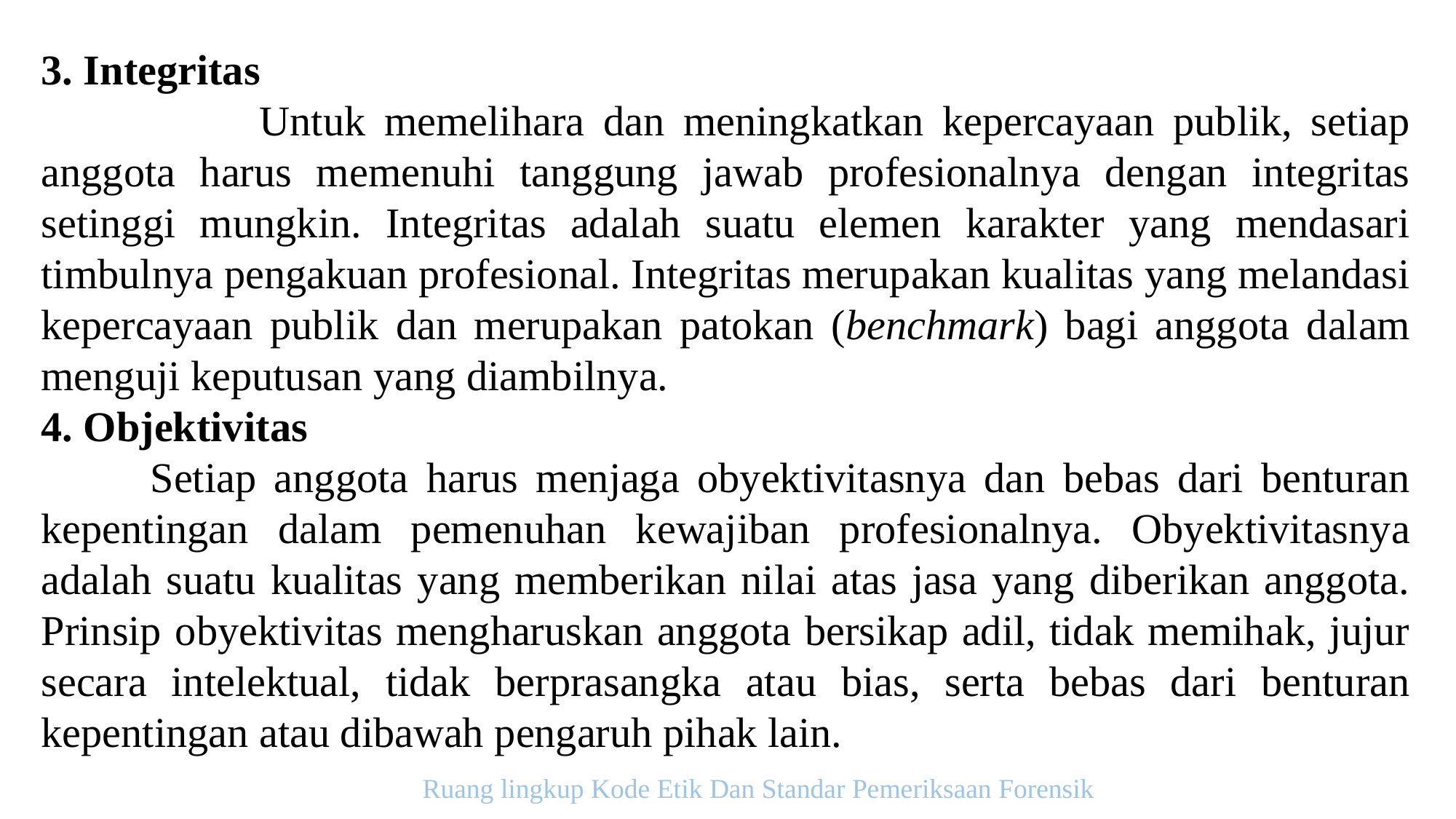

3. Integritas
		Untuk memelihara dan meningkatkan kepercayaan publik, setiap anggota harus memenuhi tanggung jawab profesionalnya dengan integritas setinggi mungkin. Integritas adalah suatu elemen karakter yang mendasari timbulnya pengakuan profesional. Integritas merupakan kualitas yang melandasi kepercayaan publik dan merupakan patokan (benchmark) bagi anggota dalam menguji keputusan yang diambilnya.
	4. Objektivitas
	Setiap anggota harus menjaga obyektivitasnya dan bebas dari benturan kepentingan dalam pemenuhan kewajiban profesionalnya. Obyektivitasnya adalah suatu kualitas yang memberikan nilai atas jasa yang diberikan anggota. Prinsip obyektivitas mengharuskan anggota bersikap adil, tidak memihak, jujur secara intelektual, tidak berprasangka atau bias, serta bebas dari benturan kepentingan atau dibawah pengaruh pihak lain.
Ruang lingkup Kode Etik Dan Standar Pemeriksaan Forensik